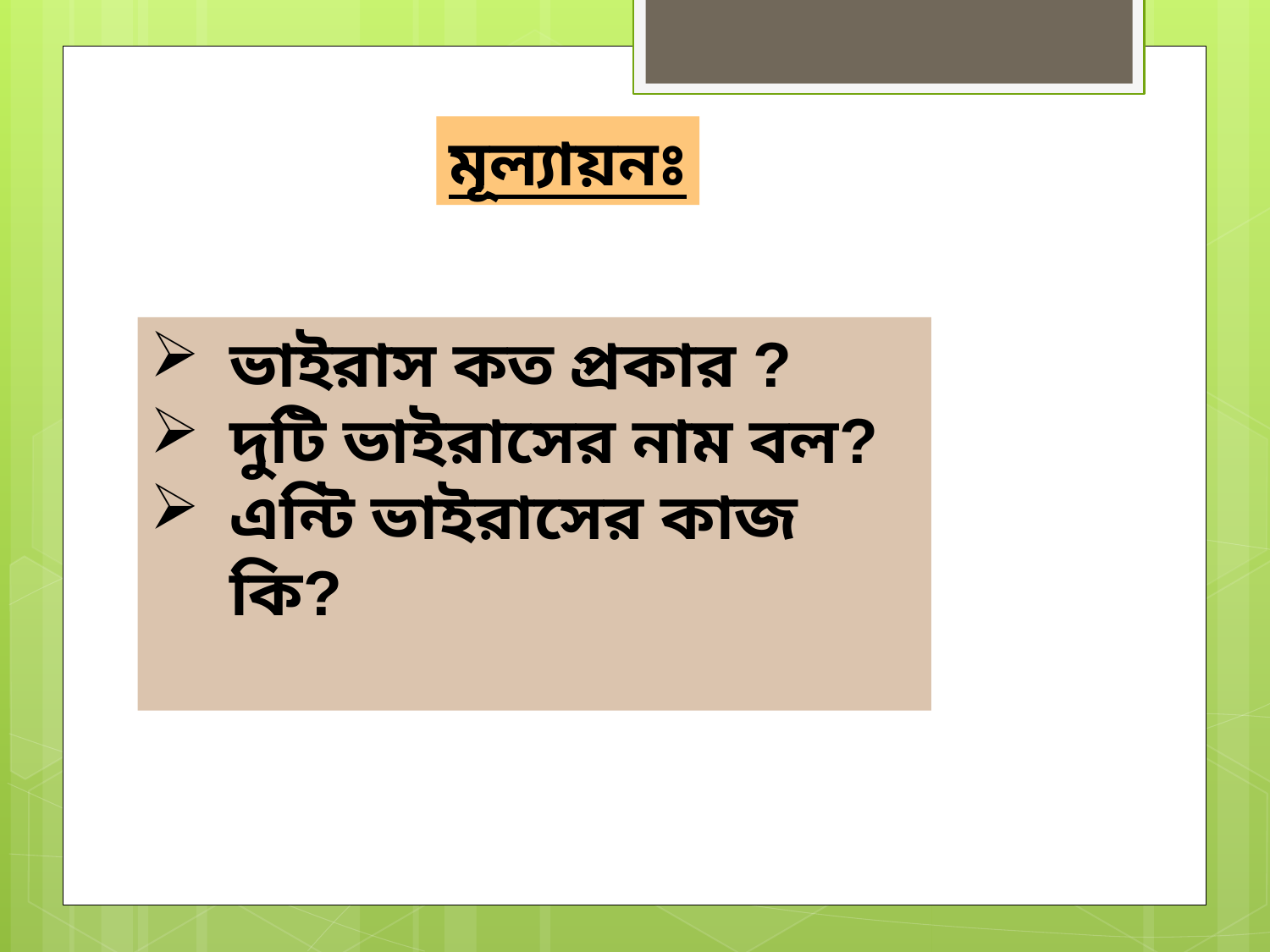

মূল্যায়নঃ
ভাইরাস কত প্রকার ?
দুটি ভাইরাসের নাম বল?
এন্টি ভাইরাসের কাজ কি?